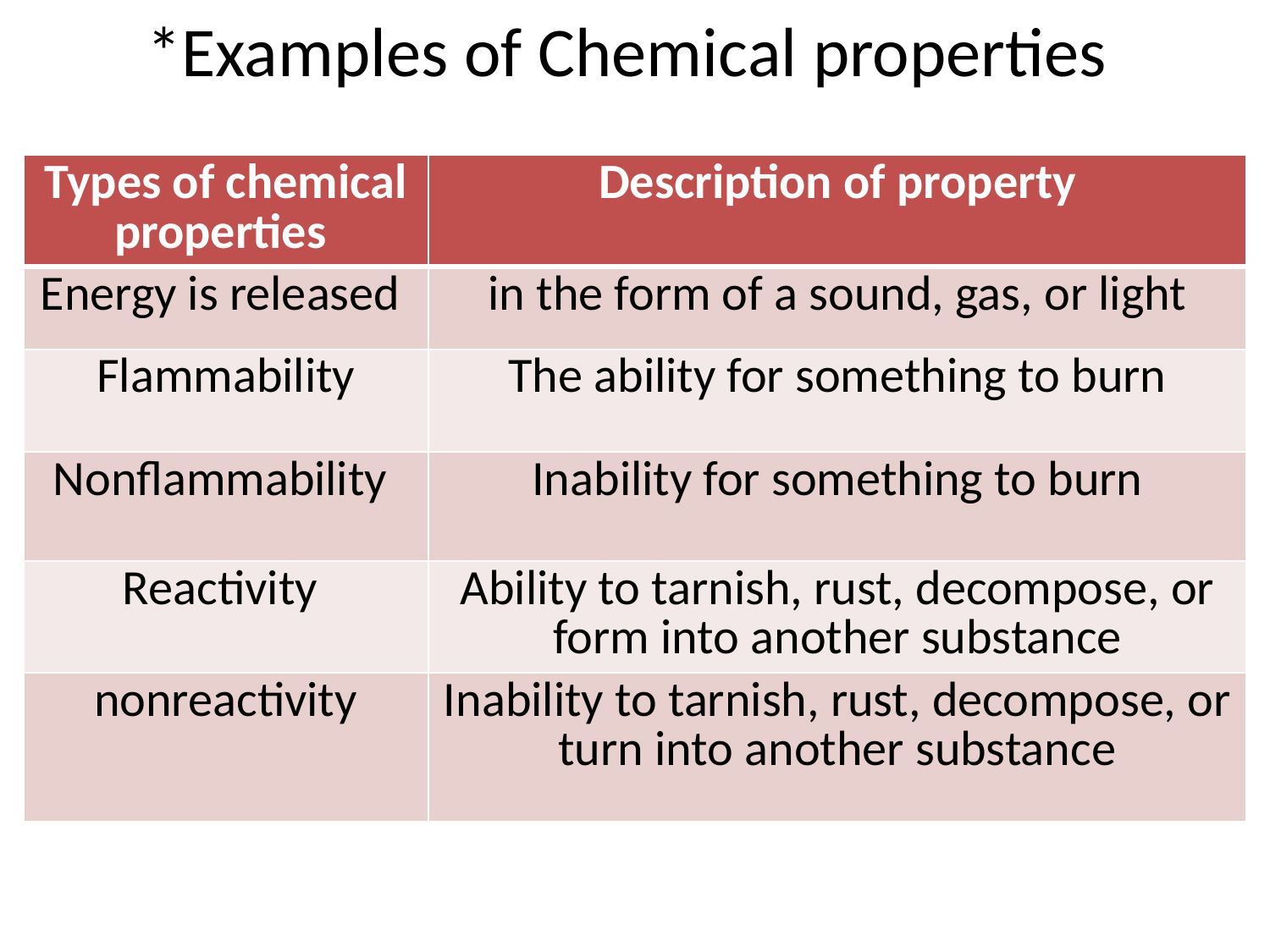

# *Examples of Chemical properties
| Types of chemical properties | Description of property |
| --- | --- |
| Energy is released | in the form of a sound, gas, or light |
| Flammability | The ability for something to burn |
| Nonflammability | Inability for something to burn |
| Reactivity | Ability to tarnish, rust, decompose, or form into another substance |
| nonreactivity | Inability to tarnish, rust, decompose, or turn into another substance |